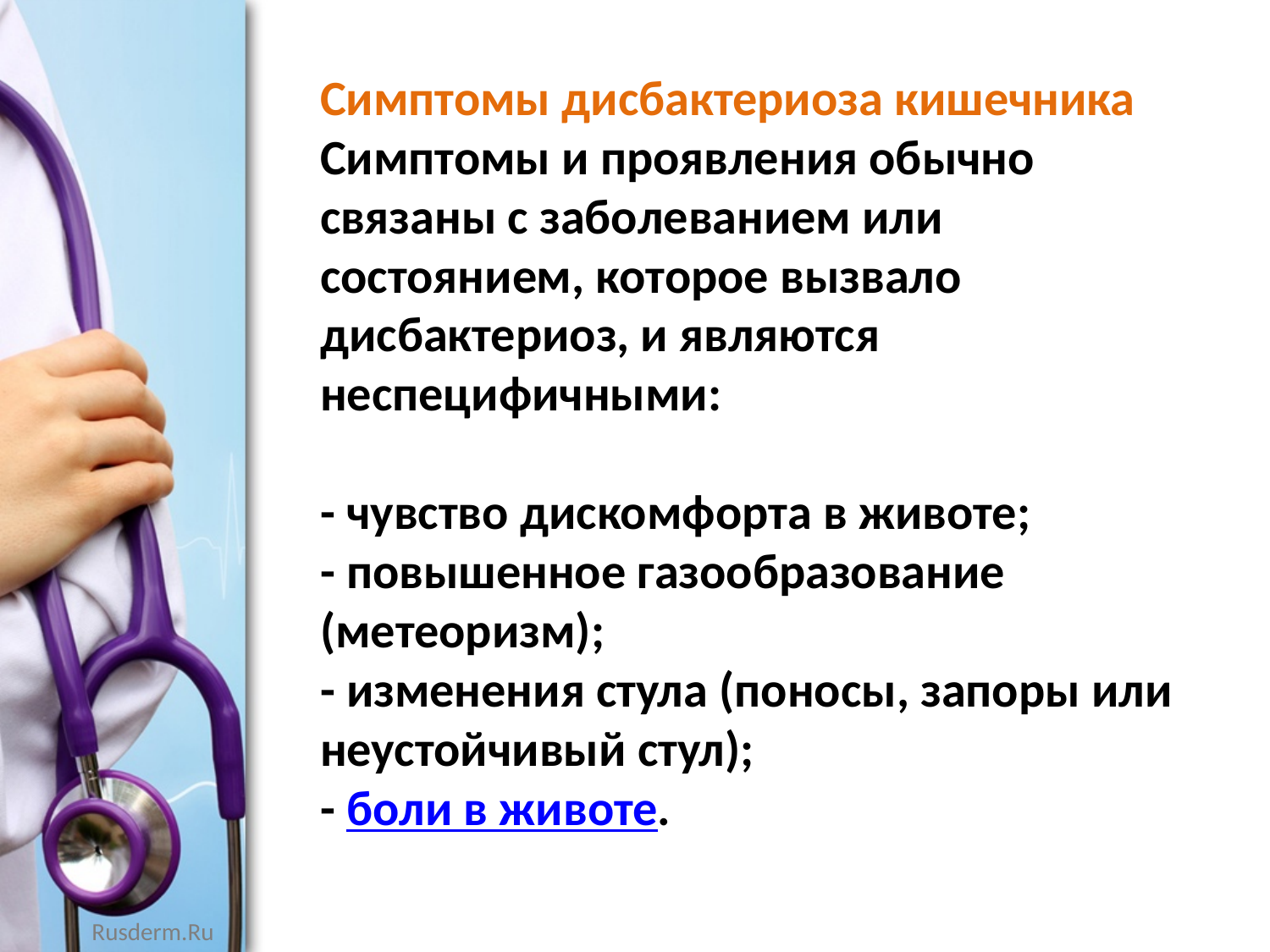

Симптомы дисбактериоза кишечника
Симптомы и проявления обычно связаны с заболеванием или состоянием, которое вызвало дисбактериоз, и являются неспецифичными:
- чувство дискомфорта в животе;
- повышенное газообразование (метеоризм); 
- изменения стула (поносы, запоры или неустойчивый стул);
- боли в животе.